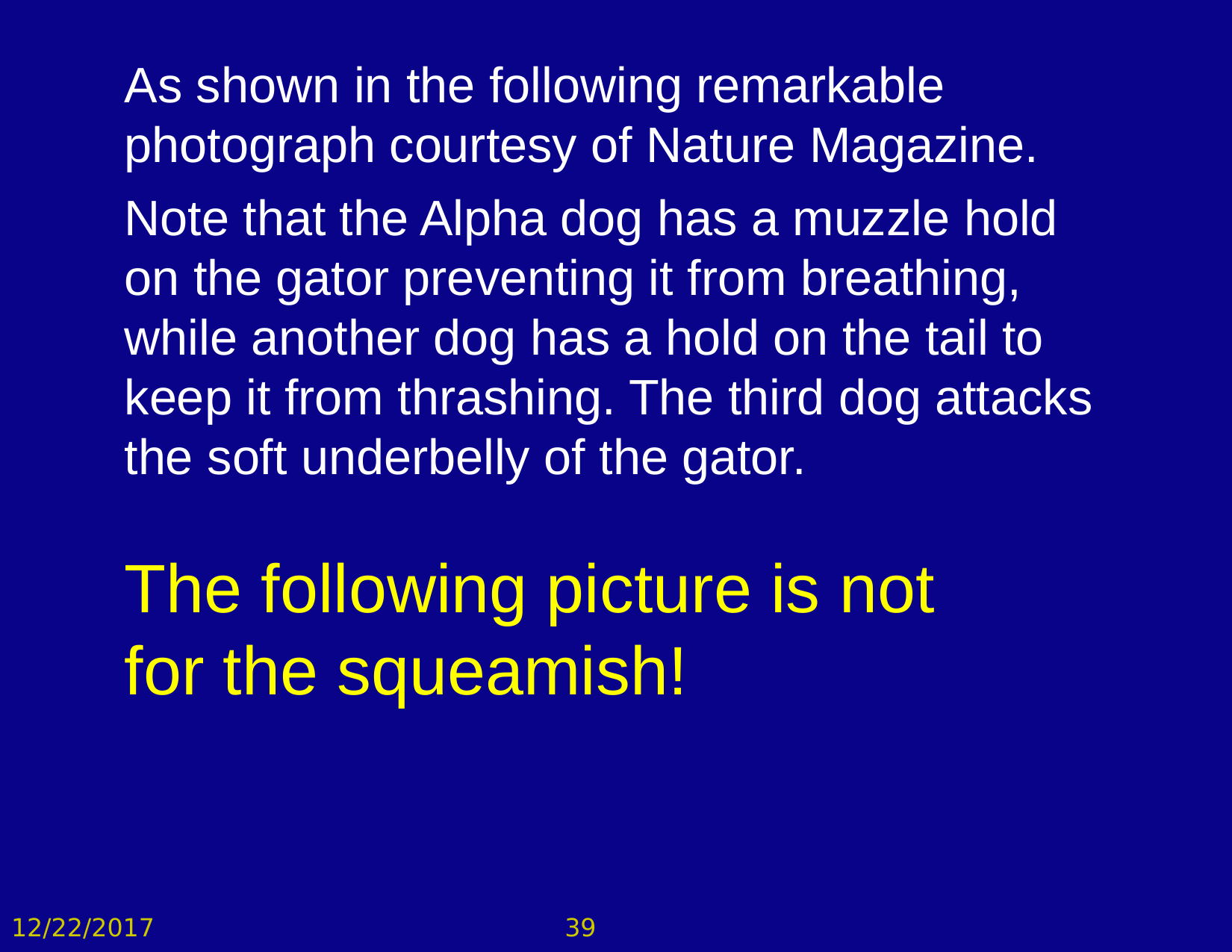

As shown in the following remarkable photograph courtesy of Nature Magazine.
Note that the Alpha dog has a muzzle hold on the gator preventing it from breathing, while another dog has a hold on the tail to keep it from thrashing. The third dog attacks the soft underbelly of the gator. 
The following picture is not for the squeamish!
12/22/2017
39